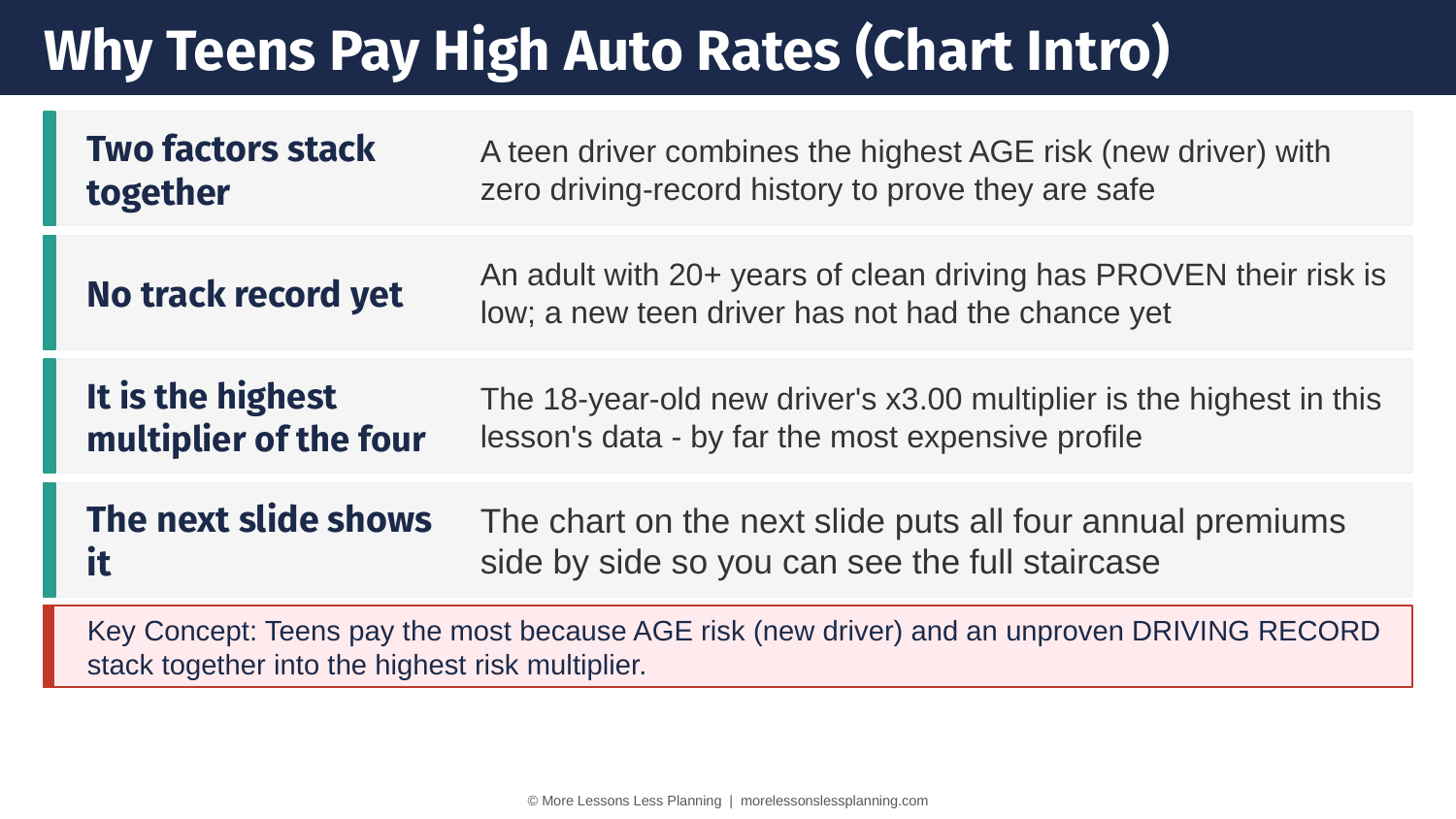

Why Teens Pay High Auto Rates (Chart Intro)

Two factors stack together
A teen driver combines the highest AGE risk (new driver) with zero driving-record history to prove they are safe

No track record yet
An adult with 20+ years of clean driving has PROVEN their risk is low; a new teen driver has not had the chance yet

It is the highest multiplier of the four
The 18-year-old new driver's x3.00 multiplier is the highest in this lesson's data - by far the most expensive profile

The next slide shows it
The chart on the next slide puts all four annual premiums side by side so you can see the full staircase

Key Concept: Teens pay the most because AGE risk (new driver) and an unproven DRIVING RECORD stack together into the highest risk multiplier.
© More Lessons Less Planning  |  morelessonslessplanning.com